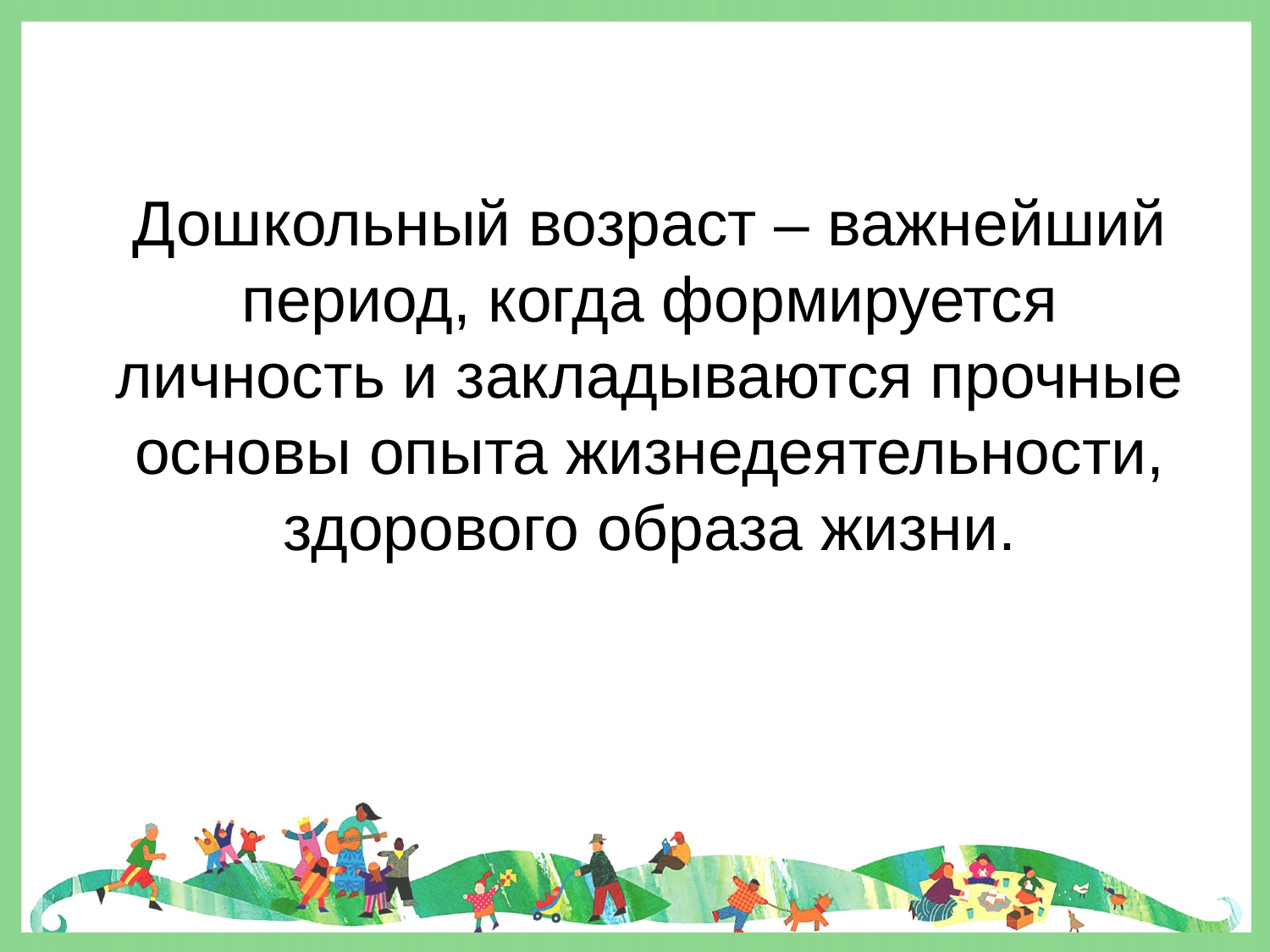

Дошкольный возраст – важнейший период, когда формируется личность и закладываются прочные основы опыта жизнедеятельности, здорового образа жизни.